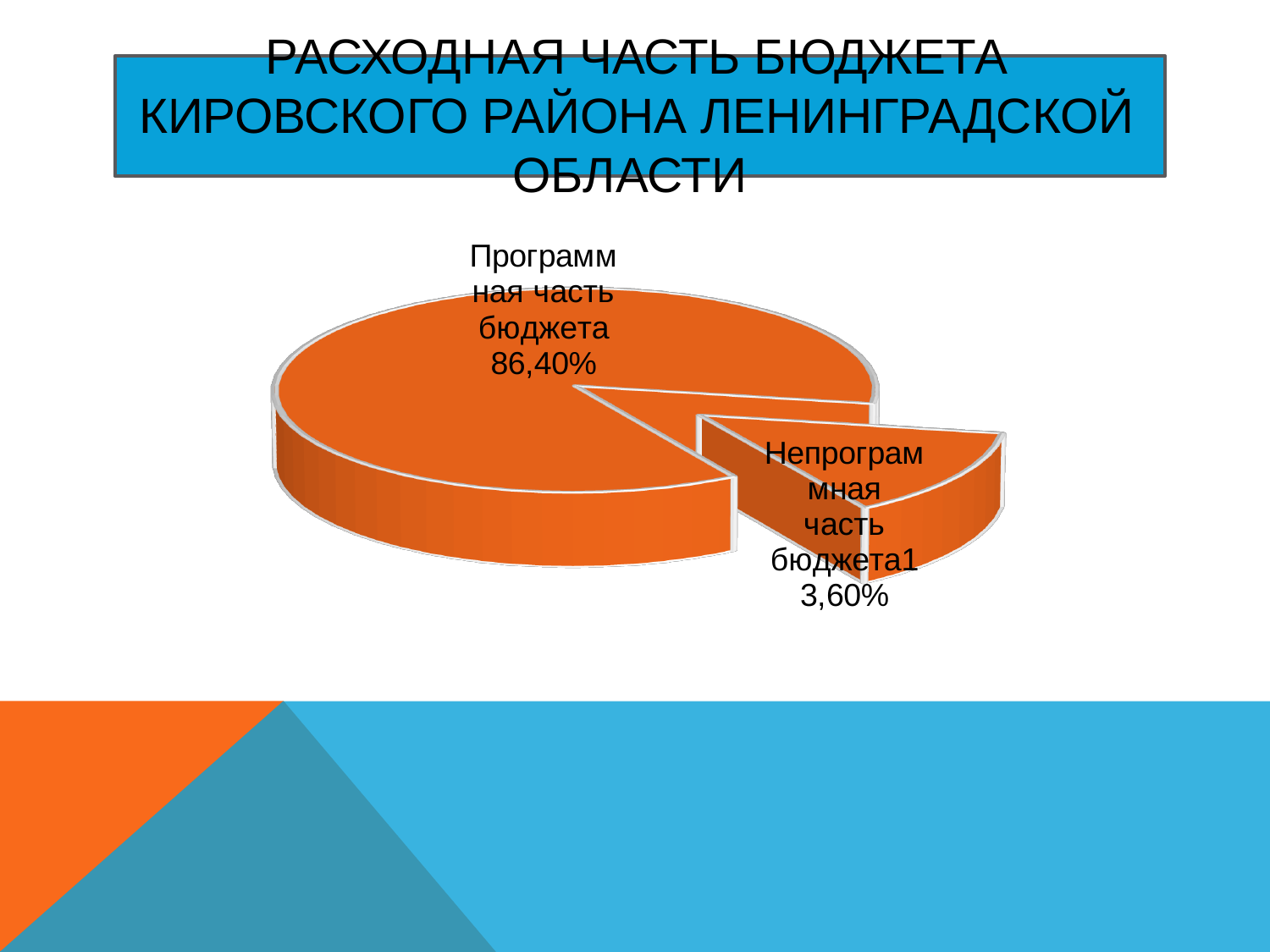

# Расходная часть бюджета Кировского района Ленинградской области

[unsupported chart]